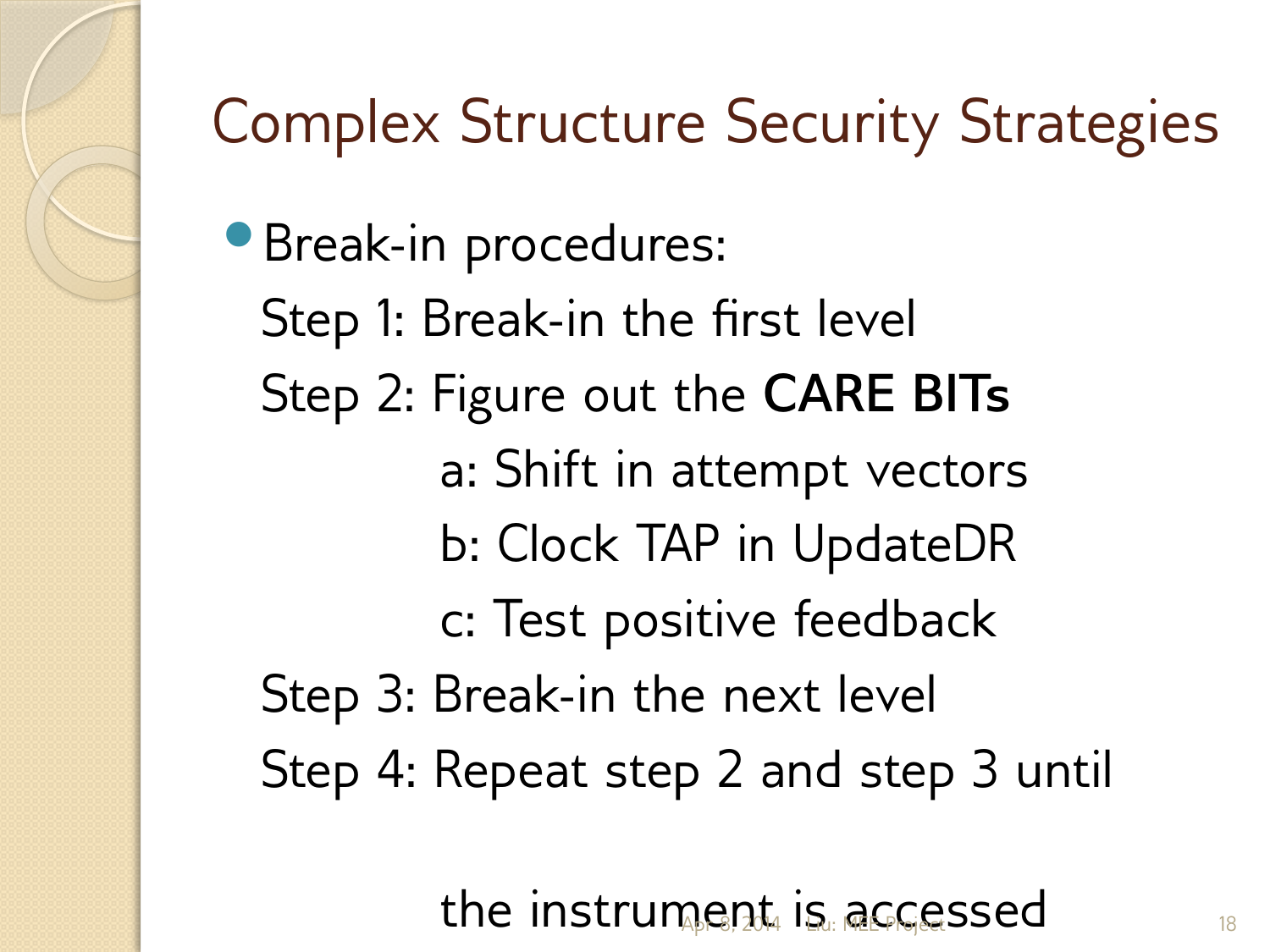

# Complex Structure Security Strategies
Break-in procedures:
   Step 1: Break-in the first level
   Step 2: Figure out the CARE BITs
              a: Shift in attempt vectors
              b: Clock TAP in UpdateDR
              c: Test positive feedback
   Step 3: Break-in the next level
   Step 4: Repeat step 2 and step 3 until
              the instrument is accessed

Apr 8, 2014
Liu: MEE Project
18